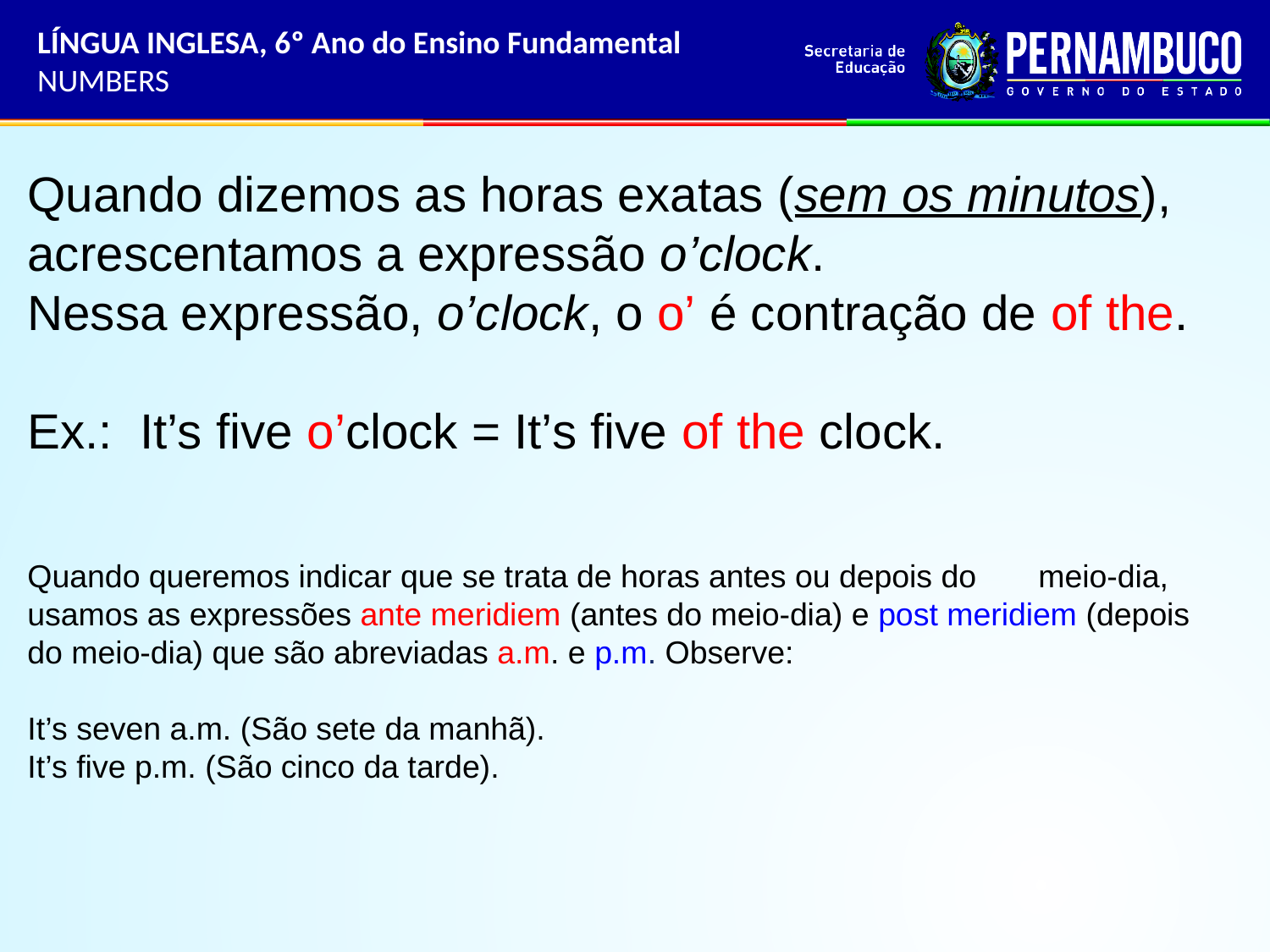

LÍNGUA INGLESA, 6º Ano do Ensino Fundamental
NUMBERS
Quando dizemos as horas exatas (sem os minutos), acrescentamos a expressão o’clock.
Nessa expressão, o’clock, o o’ é contração de of the.

Ex.:  It’s five o’clock = It’s five of the clock.

Quando queremos indicar que se trata de horas antes ou depois do       meio-dia, usamos as expressões ante meridiem (antes do meio-dia) e post meridiem (depois do meio-dia) que são abreviadas a.m. e p.m. Observe:

It’s seven a.m. (São sete da manhã).
It’s five p.m. (São cinco da tarde).